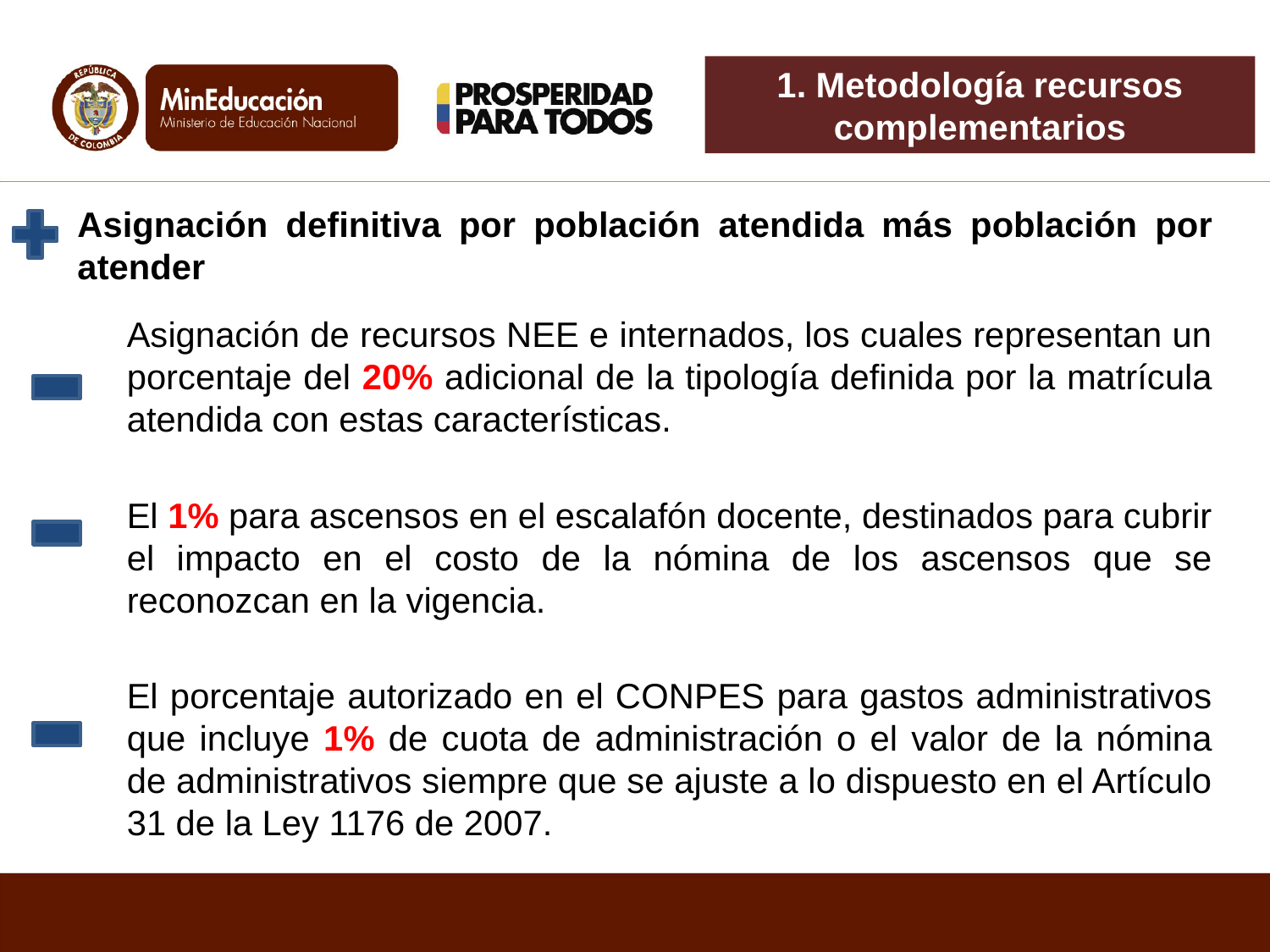

1. Metodología recursos complementarios
Asignación definitiva por población atendida más población por atender

Asignación de recursos NEE e internados, los cuales representan un porcentaje del 20% adicional de la tipología definida por la matrícula atendida con estas características.

El 1% para ascensos en el escalafón docente, destinados para cubrir el impacto en el costo de la nómina de los ascensos que se reconozcan en la vigencia.

El porcentaje autorizado en el CONPES para gastos administrativos que incluye 1% de cuota de administración o el valor de la nómina de administrativos siempre que se ajuste a lo dispuesto en el Artículo 31 de la Ley 1176 de 2007.